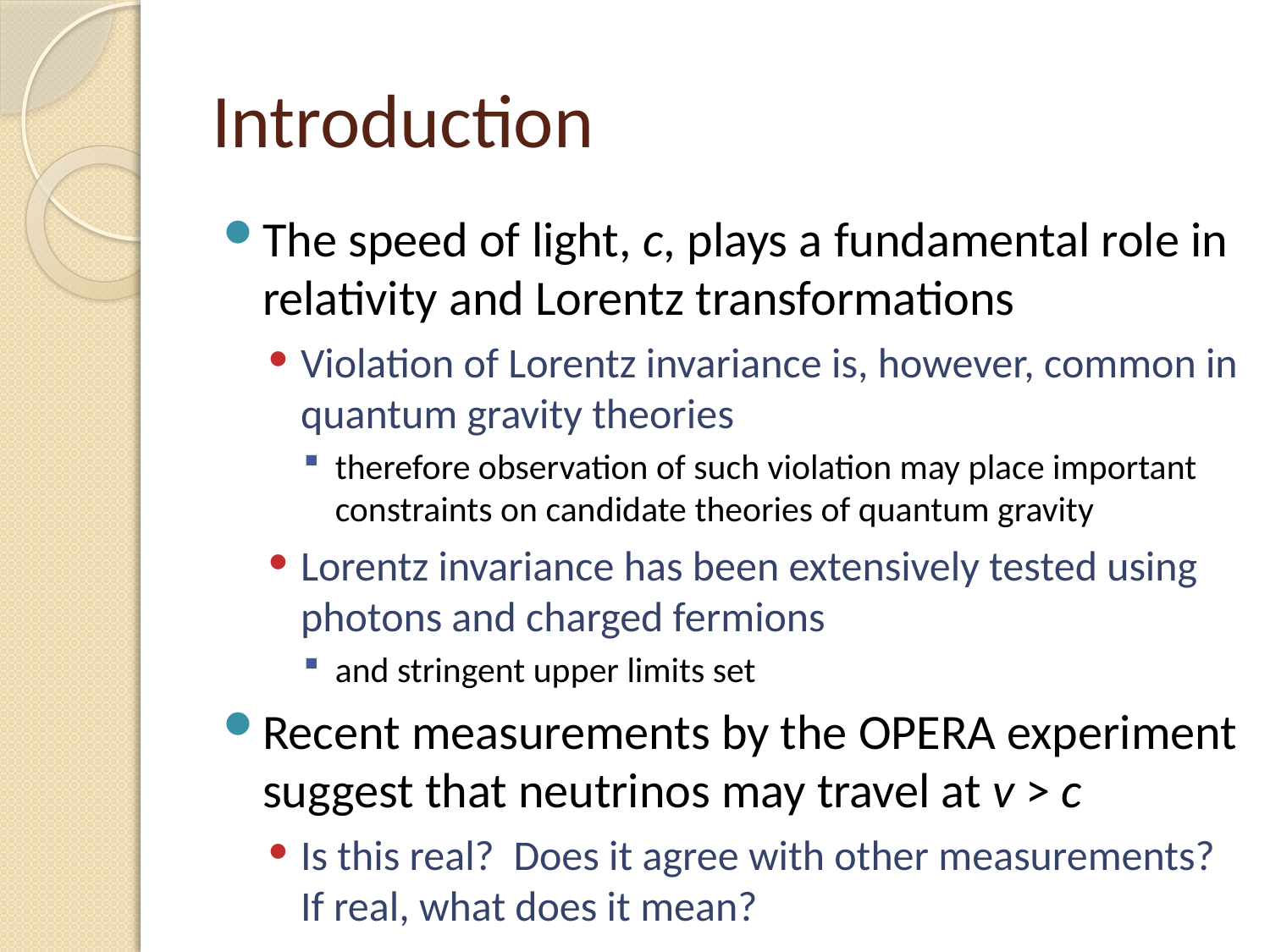

# Introduction
The speed of light, c, plays a fundamental role in relativity and Lorentz transformations
Violation of Lorentz invariance is, however, common in quantum gravity theories
therefore observation of such violation may place important constraints on candidate theories of quantum gravity
Lorentz invariance has been extensively tested using photons and charged fermions
and stringent upper limits set
Recent measurements by the OPERA experiment suggest that neutrinos may travel at v > c
Is this real?  Does it agree with other measurements?  If real, what does it mean?